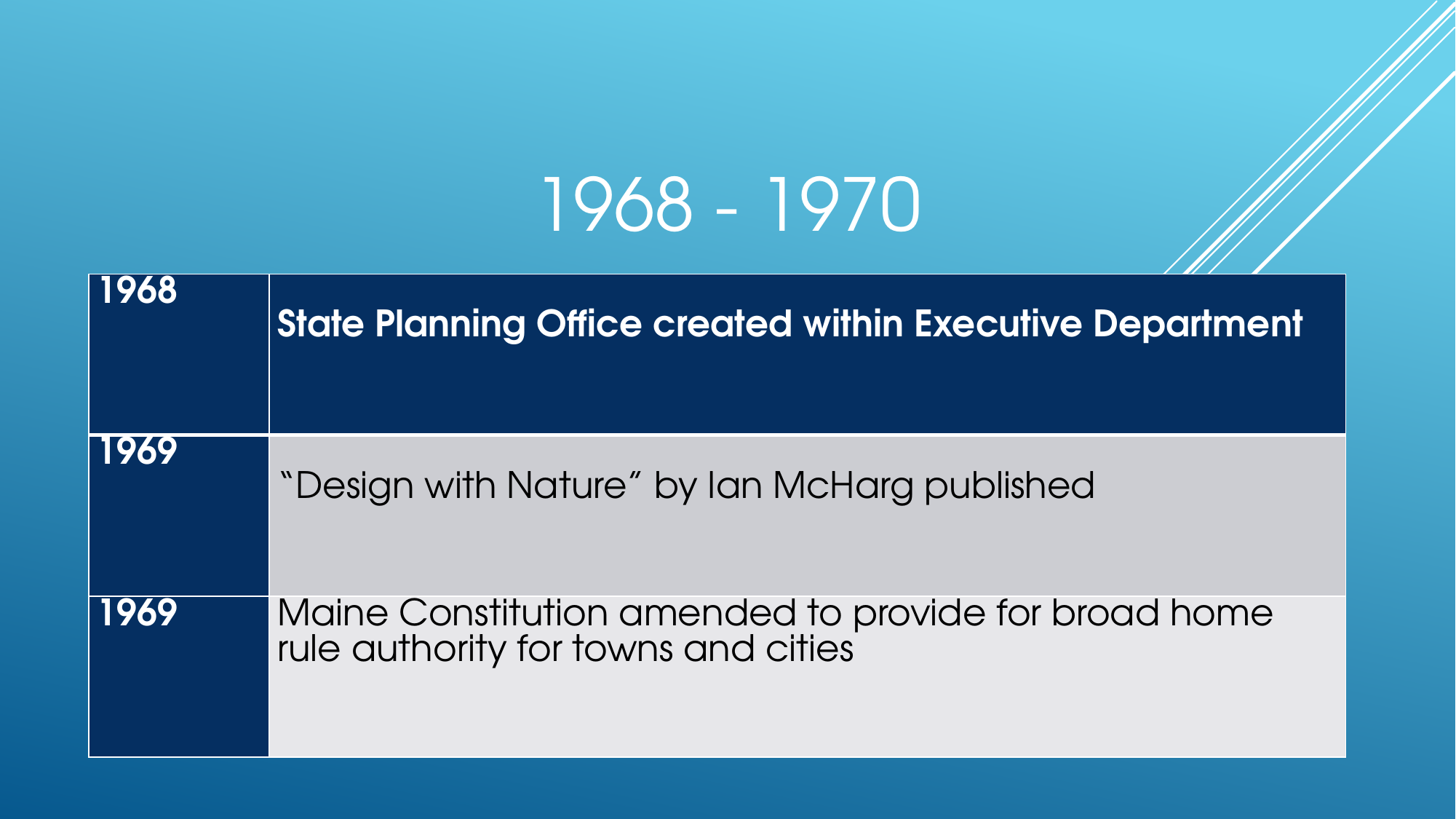

# 1968 - 1970
| 1968 | State Planning Office created within Executive Department |
| --- | --- |
| 1969 | “Design with Nature” by Ian McHarg published |
| 1969 | Maine Constitution amended to provide for broad home rule authority for towns and cities |